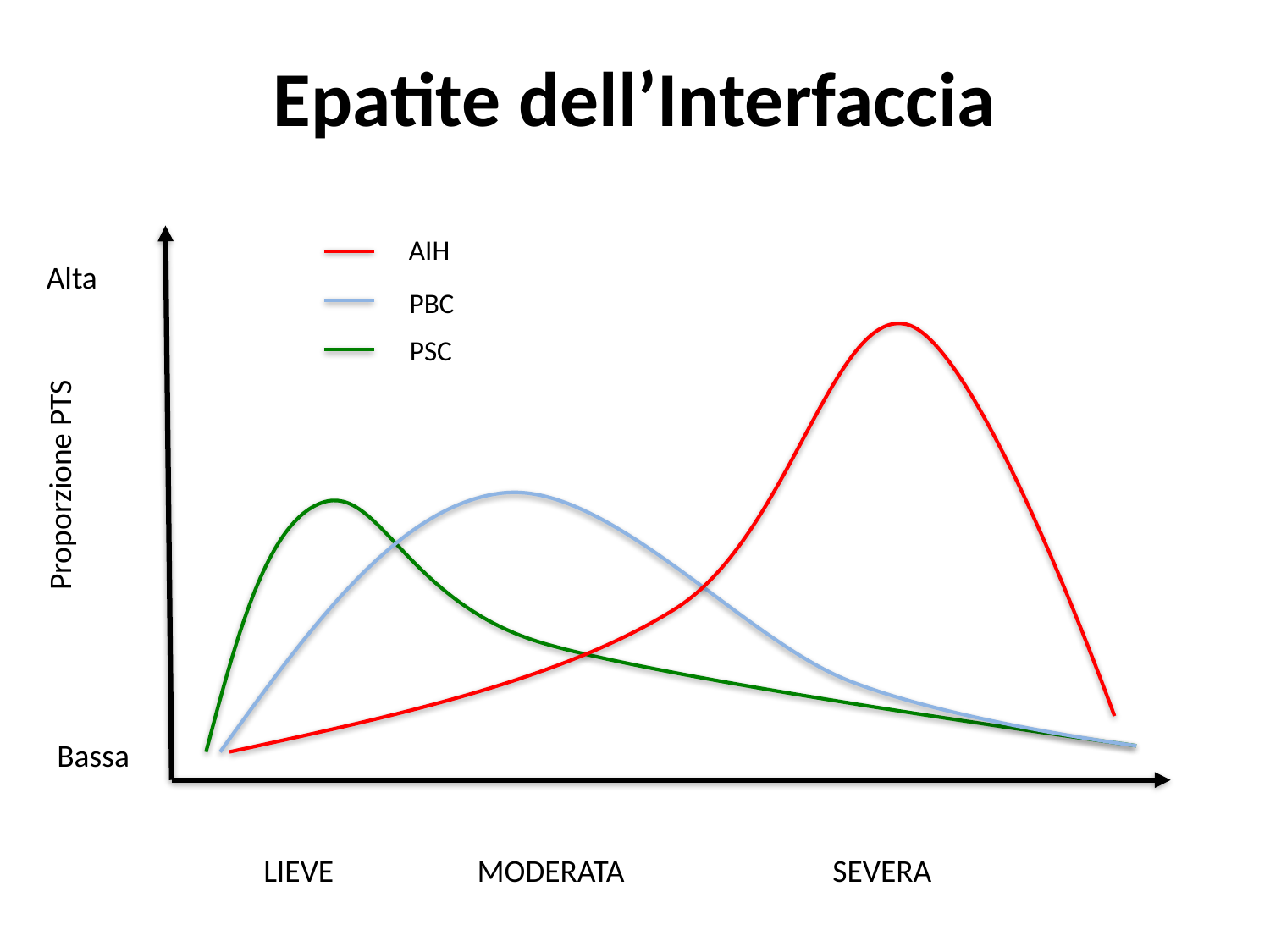

# Epatite dell’Interfaccia
AIH
Alta
PBC

PSC
Proporzione PTS

Bassa
   LIEVE                    MODERATA                             SEVERA